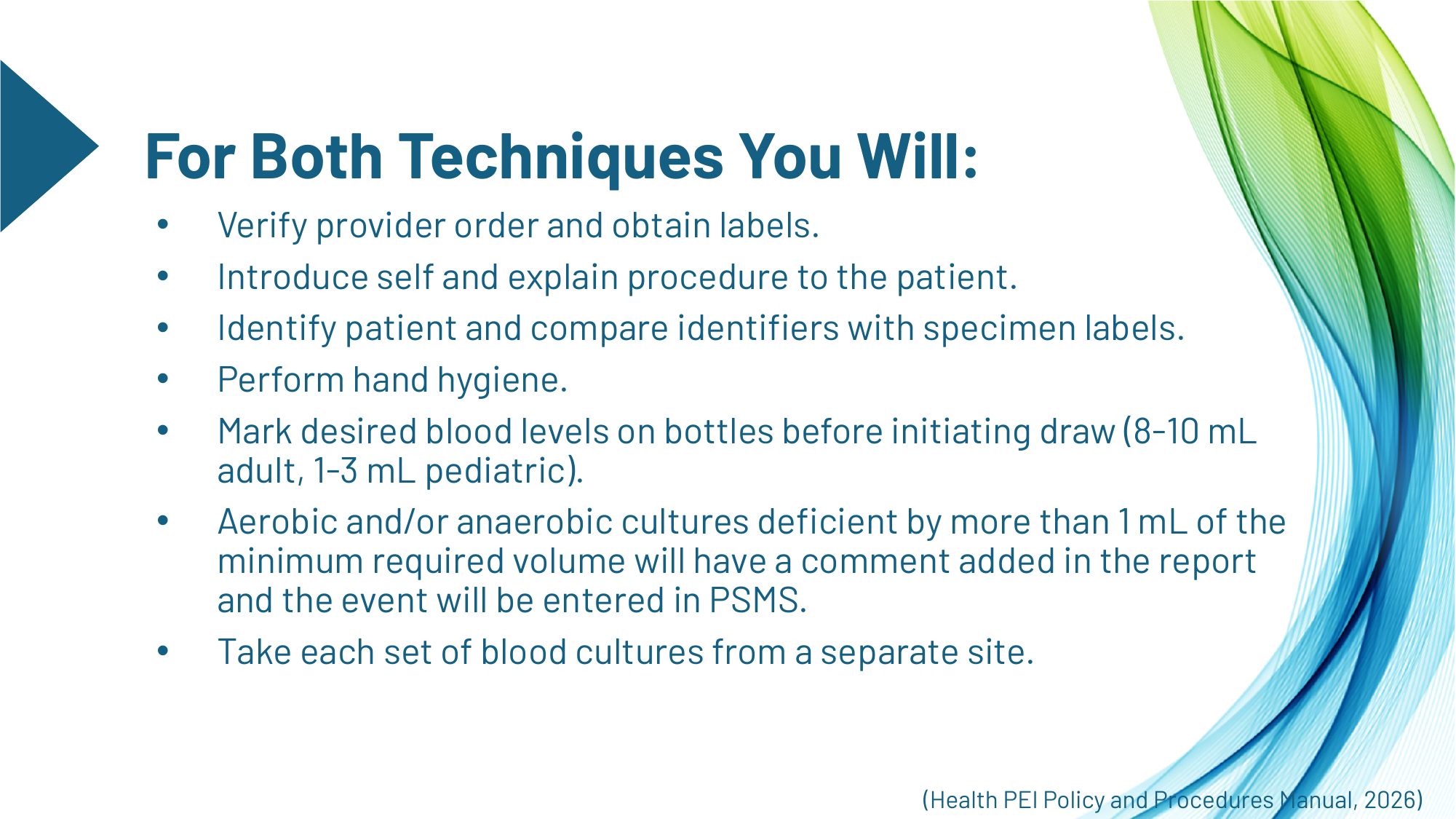

# For Both Techniques You Will:
Verify provider order and obtain labels.
Introduce self and explain procedure to the patient.
Identify patient and compare identifiers with specimen labels.
Perform hand hygiene.
Mark desired blood levels on bottles before initiating draw (8-10 mL adult, 1-3 mL pediatric).
Aerobic and/or anaerobic cultures deficient by more than 1 mL of the minimum required volume will have a comment added in the report and the event will be entered in PSMS.
Take each set of blood cultures from a separate site.
(Health PEI Policy and Procedures Manual, 2026)